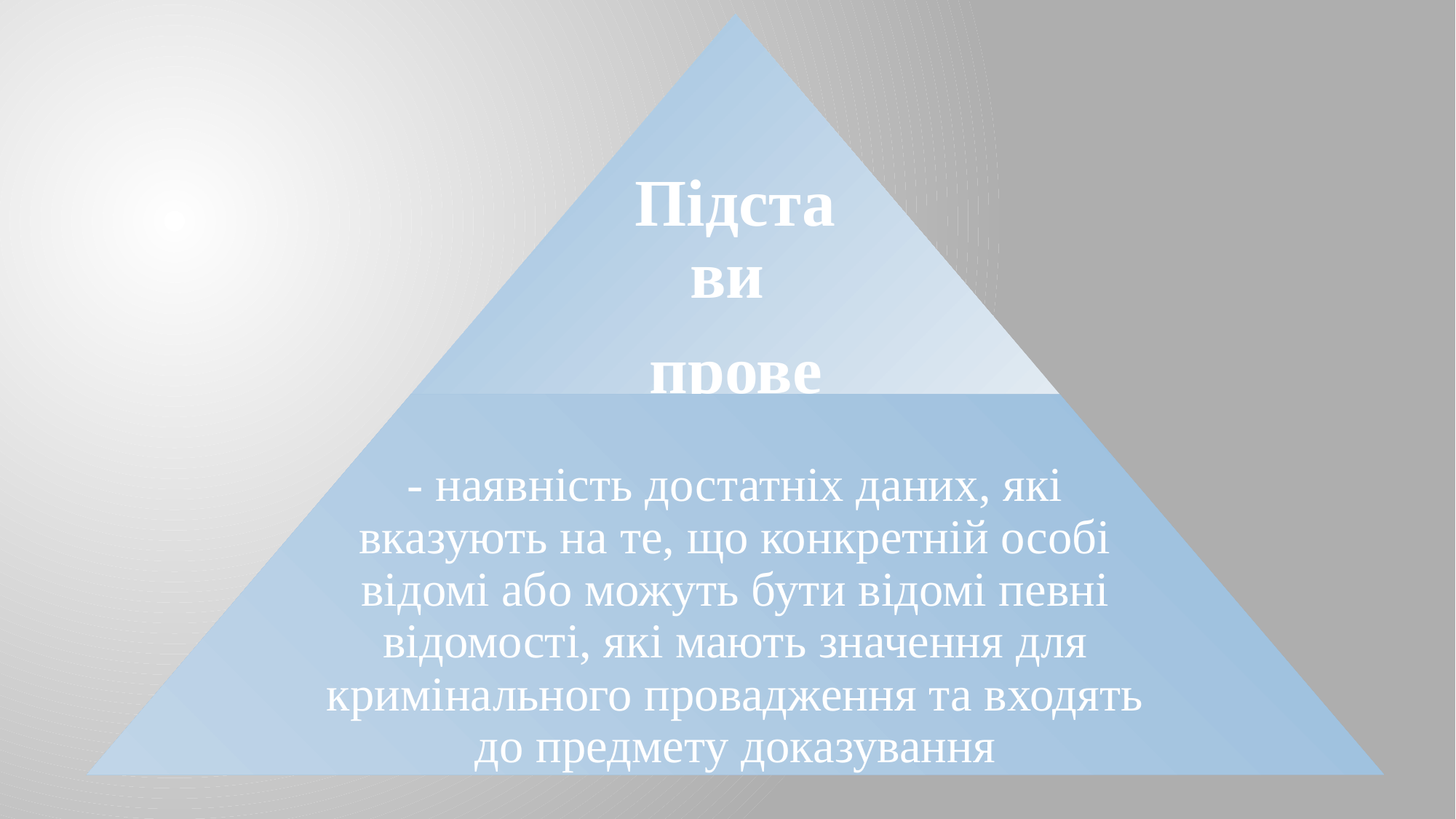

Підстави
проведення
- наявність достатніх даних, які вказують на те, що конкретній особі відомі або можуть бути відомі певні відомості, які мають значення для кримінального провадження та входять до предмету доказування